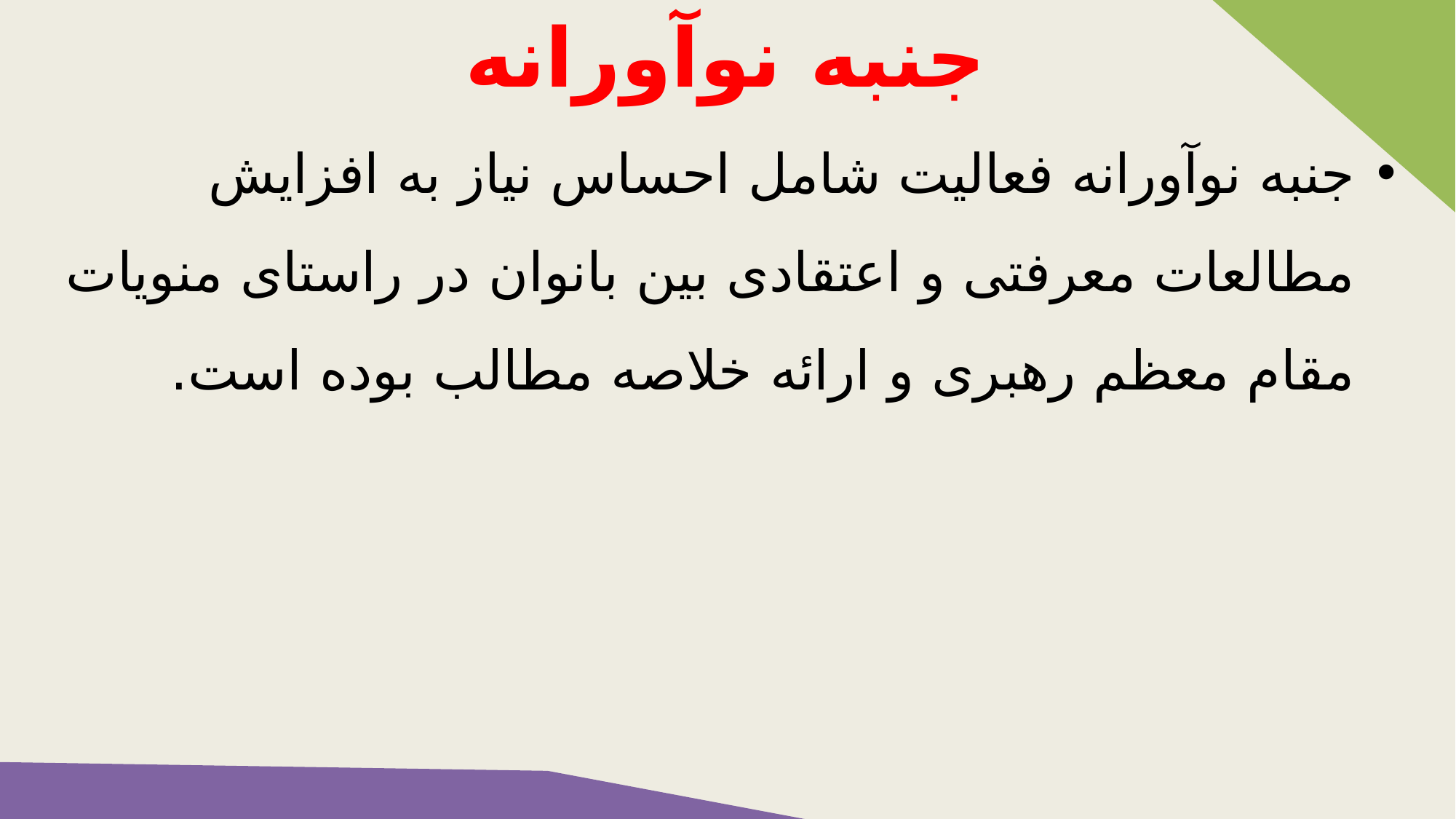

جنبه نوآورانه

جنبه نوآورانه فعالیت شامل احساس نیاز به افزایش مطالعات معرفتی و اعتقادی بین بانوان در راستای منویات مقام معظم رهبری و ارائه خلاصه مطالب بوده است.